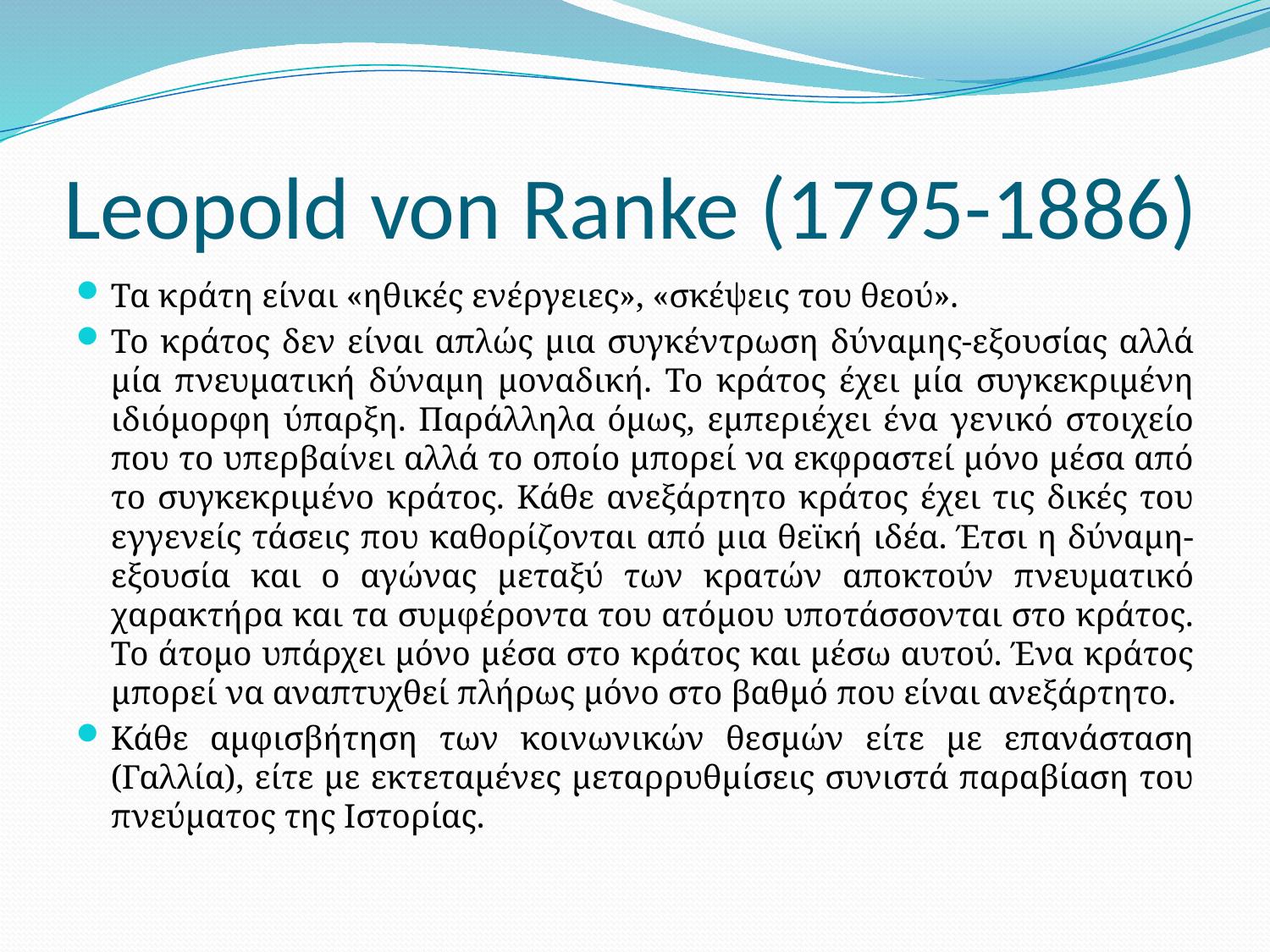

# Leopold von Ranke (1795-1886)
Τα κράτη είναι «ηθικές ενέργειες», «σκέψεις του θεού».
Το κράτος δεν είναι απλώς μια συγκέντρωση δύναμης-εξουσίας αλλά μία πνευματική δύναμη μοναδική. Το κράτος έχει μία συγκεκριμένη ιδιόμορφη ύπαρξη. Παράλληλα όμως, εμπεριέχει ένα γενικό στοιχείο που το υπερβαίνει αλλά το οποίο μπορεί να εκφραστεί μόνο μέσα από το συγκεκριμένο κράτος. Κάθε ανεξάρτητο κράτος έχει τις δικές του εγγενείς τάσεις που καθορίζονται από μια θεϊκή ιδέα. Έτσι η δύναμη-εξουσία και ο αγώνας μεταξύ των κρατών αποκτούν πνευματικό χαρακτήρα και τα συμφέροντα του ατόμου υποτάσσονται στο κράτος. Το άτομο υπάρχει μόνο μέσα στο κράτος και μέσω αυτού. Ένα κράτος μπορεί να αναπτυχθεί πλήρως μόνο στο βαθμό που είναι ανεξάρτητο.
Κάθε αμφισβήτηση των κοινωνικών θεσμών είτε με επανάσταση (Γαλλία), είτε με εκτεταμένες μεταρρυθμίσεις συνιστά παραβίαση του πνεύματος της Ιστορίας.